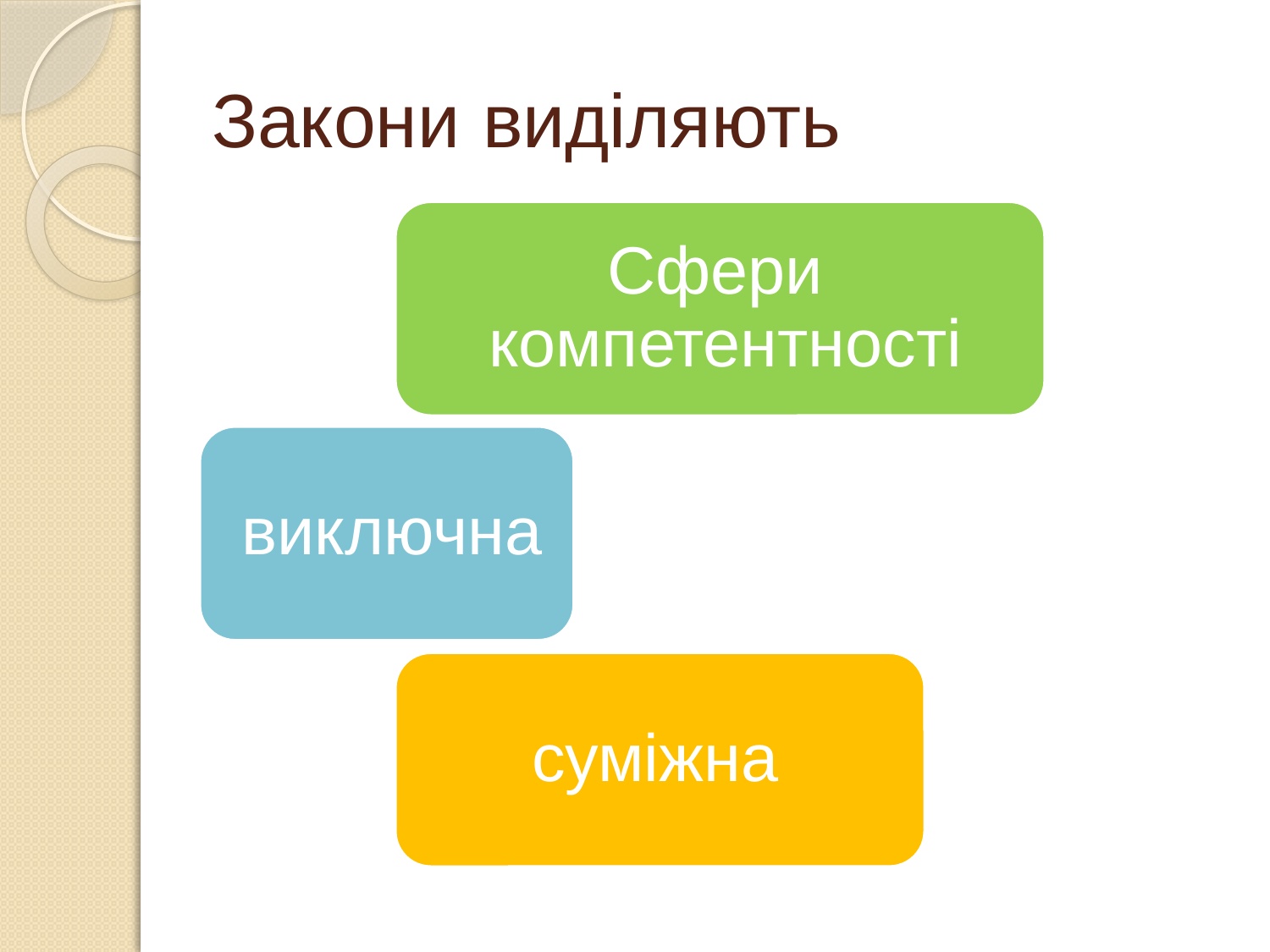

# Закони виділяють
Сфери  компетентності
виключна
суміжна